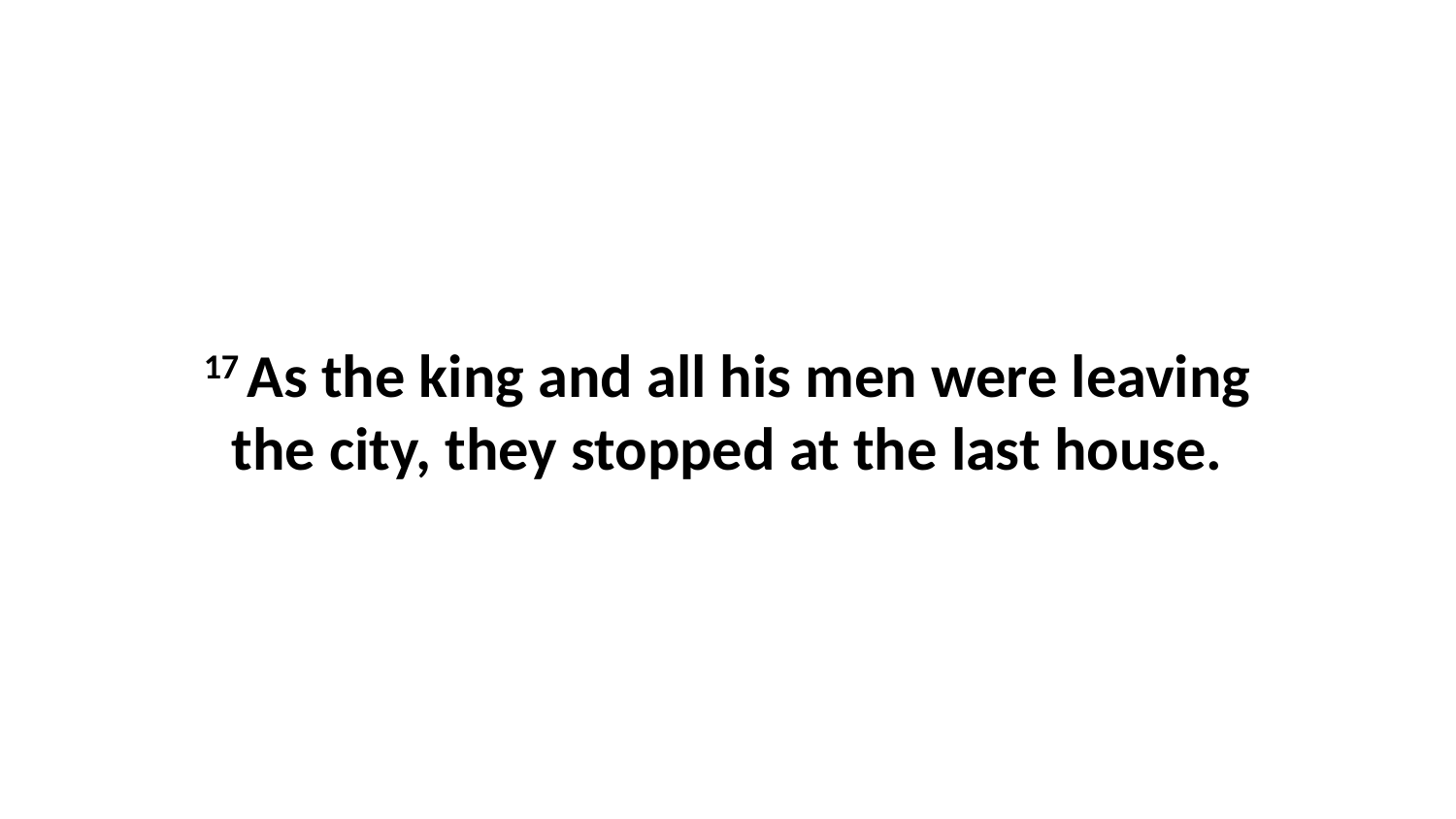

17 As the king and all his men were leaving the city, they stopped at the last house.